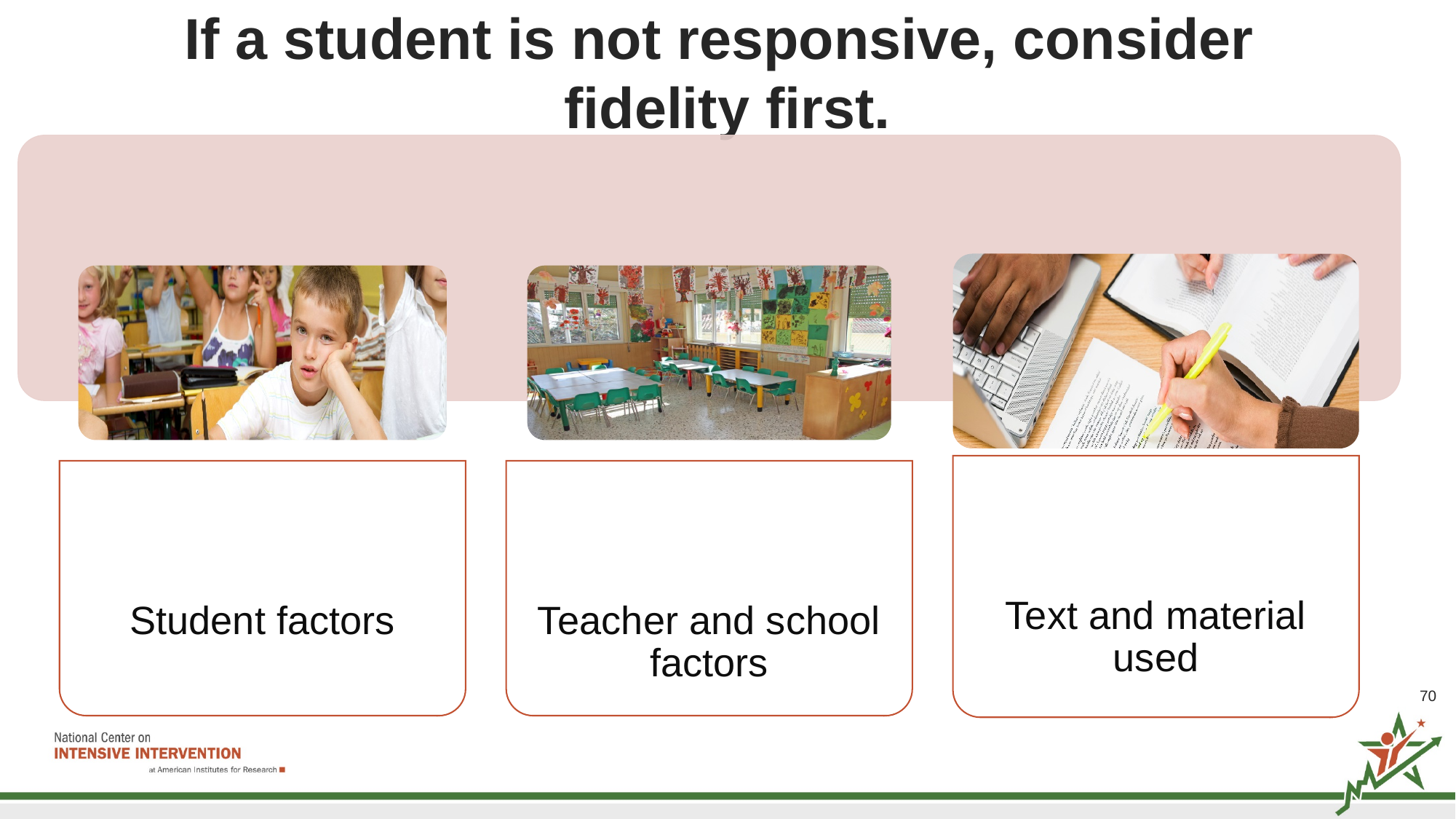

# If a student is not responsive, consider fidelity first.

Student factors

Teacher and school factors

Text and material used
70